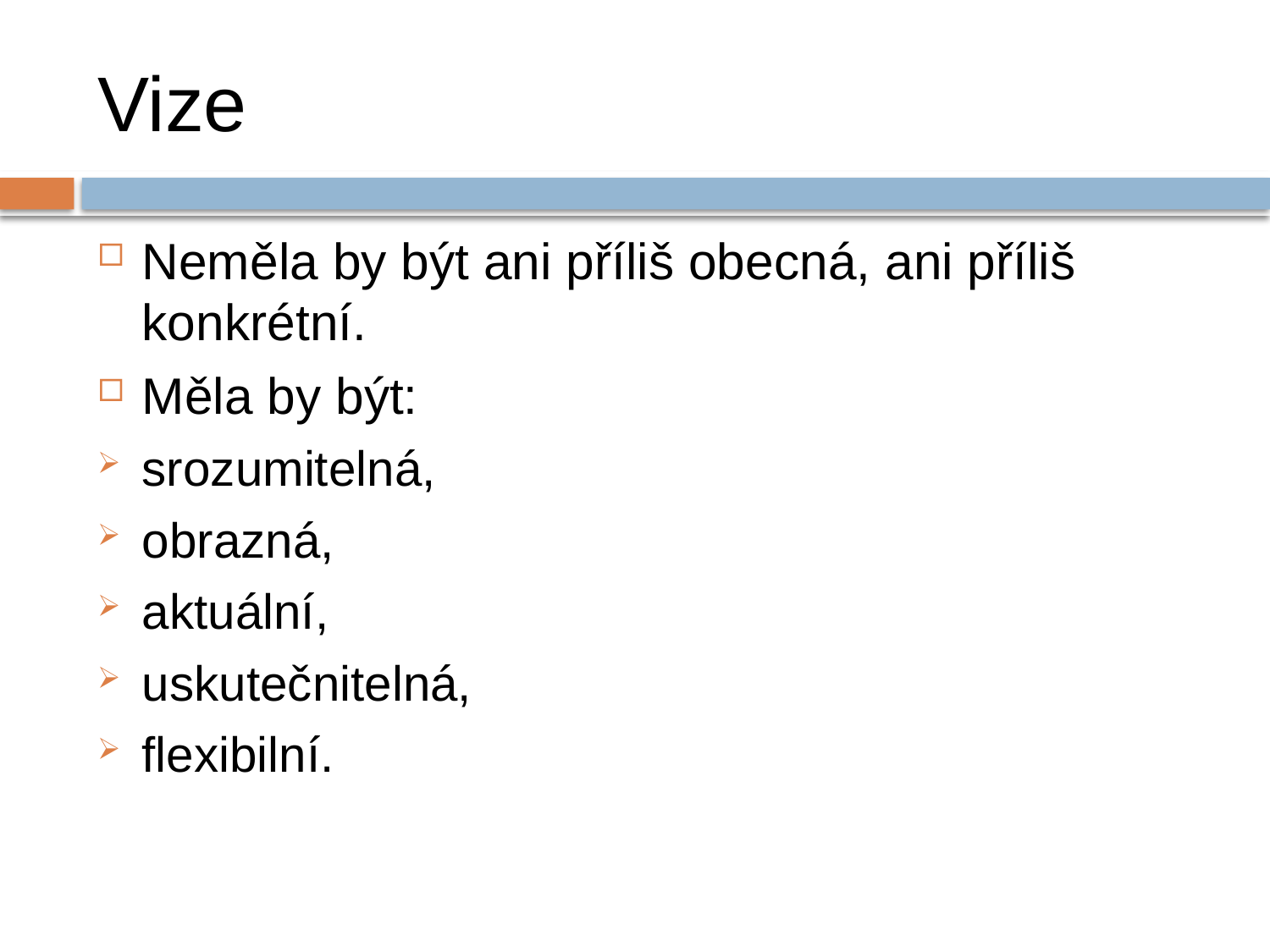

# Vize
Neměla by být ani příliš obecná, ani příliš konkrétní.
Měla by být:
srozumitelná,
obrazná,
aktuální,
uskutečnitelná,
flexibilní.